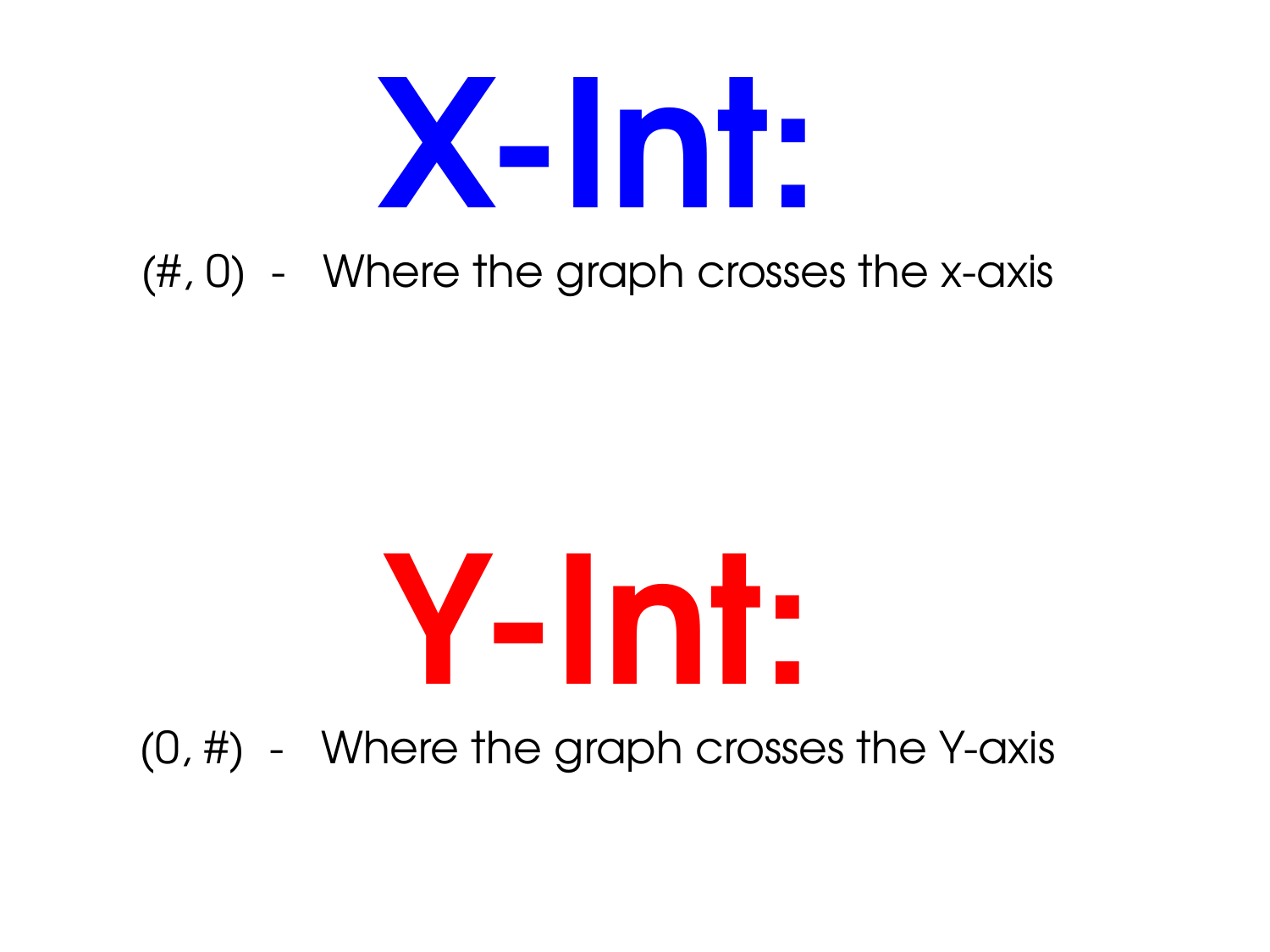

# X-Int: (#, 0)  -   Where the graph crosses the x-axis Y-Int: (0, #)  -   Where the graph crosses the Y-axis